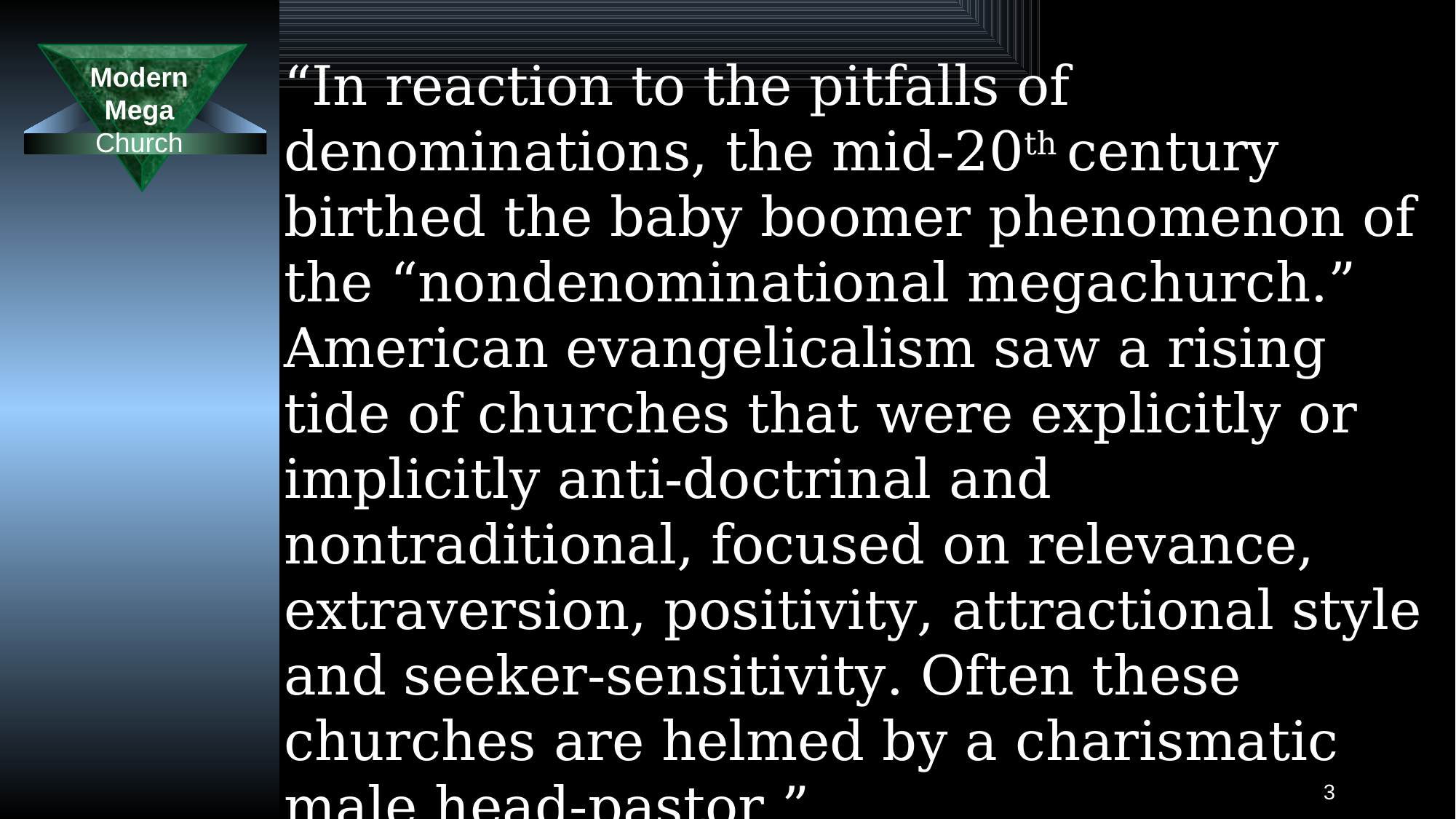

“In reaction to the pitfalls of denominations, the mid-20th century birthed the baby boomer phenomenon of the “nondenominational megachurch.” American evangelicalism saw a rising tide of churches that were explicitly or implicitly anti-doctrinal and nontraditional, focused on relevance, extraversion, positivity, attractional style and seeker-sensitivity. Often these churches are helmed by a charismatic male head-pastor.”
Warner, Tish, “Willow Creek’s Crash Show Why Denominations Still Matter,” www.religionnews.com/2019/03/25/willow-creeks-crash-shows-why-denominations-still-matter/
3